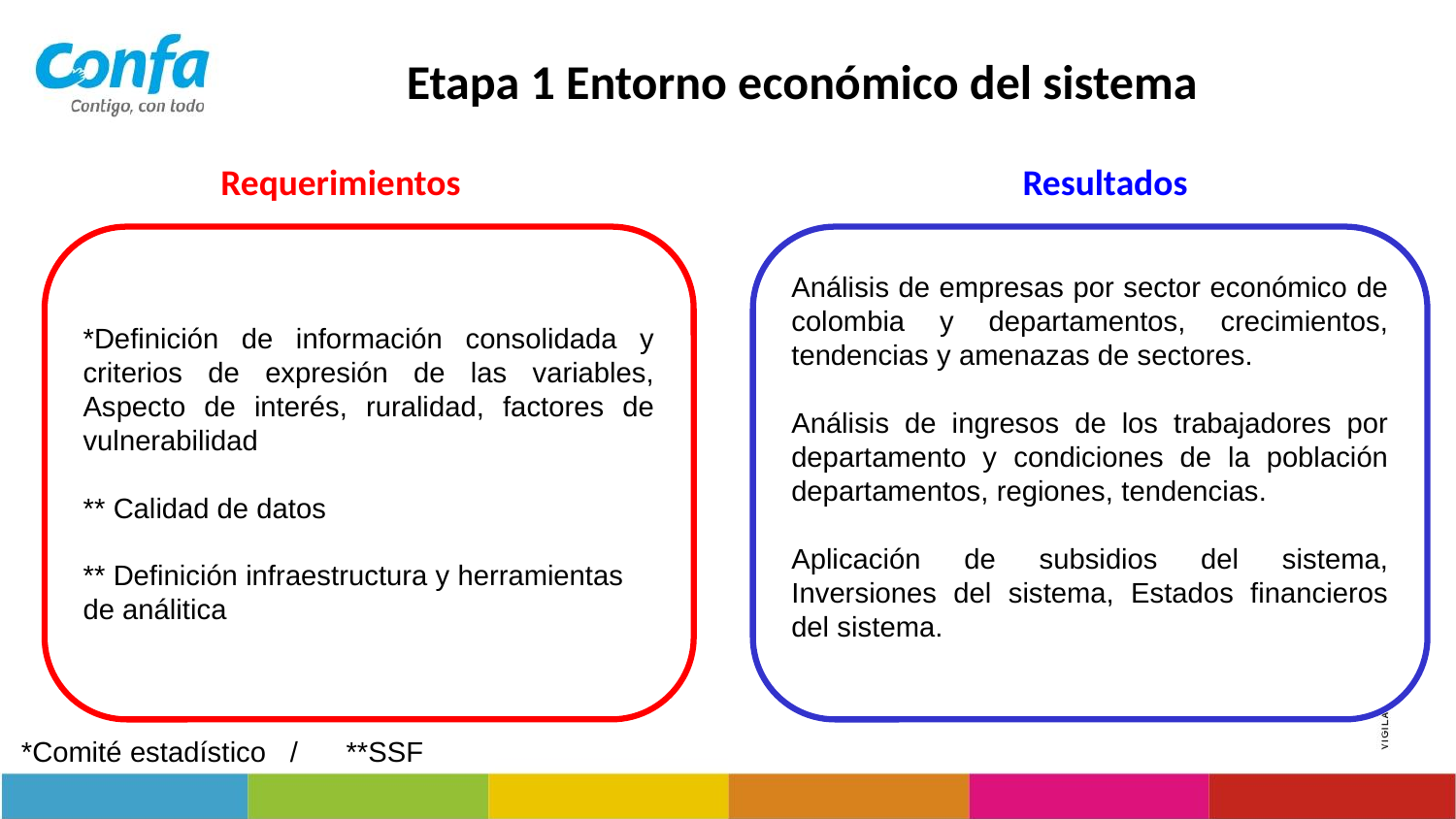

# Etapa 1 Entorno económico del sistema
Requerimientos

Resultados

*Definición de información consolidada y criterios de expresión de las variables, Aspecto de interés, ruralidad, factores de vulnerabilidad

** Calidad de datos

** Definición infraestructura y herramientas de análitica

Análisis de empresas por sector económico de colombia y departamentos, crecimientos, tendencias y amenazas de sectores.

Análisis de ingresos de los trabajadores por departamento y condiciones de la población departamentos, regiones, tendencias.

Aplicación de subsidios del sistema, Inversiones del sistema, Estados financieros del sistema.

*Comité estadístico   /      **SSF